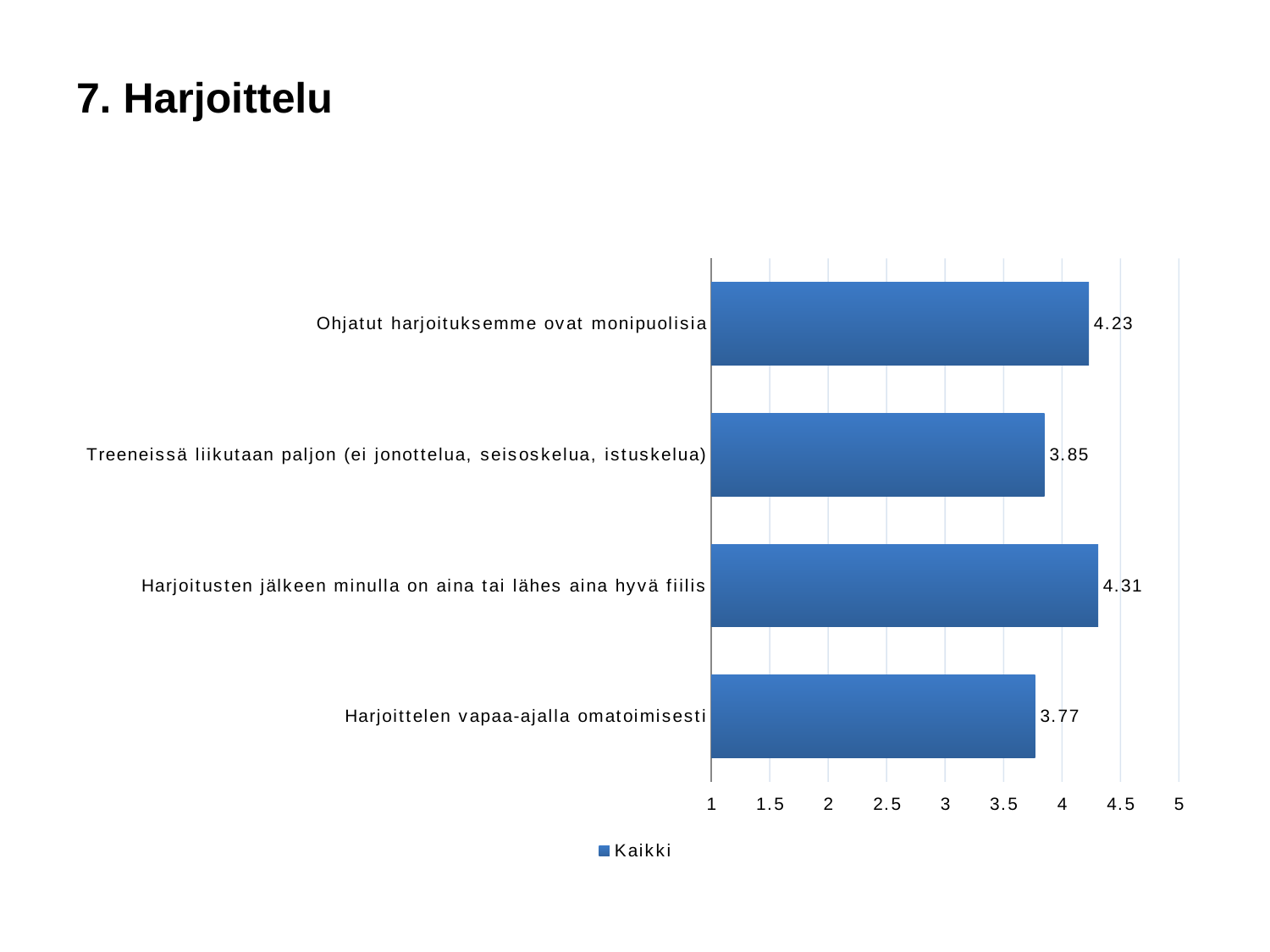

# 7. Harjoittelu

### Chart

| Category | Kaikki |
|---|---|
| Ohjatut harjoituksemme ovat monipuolisia | 4.23 |
| Treeneissä liikutaan paljon (ei jonottelua, seisoskelua, istuskelua) | 3.85 |
| Harjoitusten jälkeen minulla on aina tai lähes aina hyvä fiilis | 4.31 |
| Harjoittelen vapaa-ajalla omatoimisesti | 3.77 |